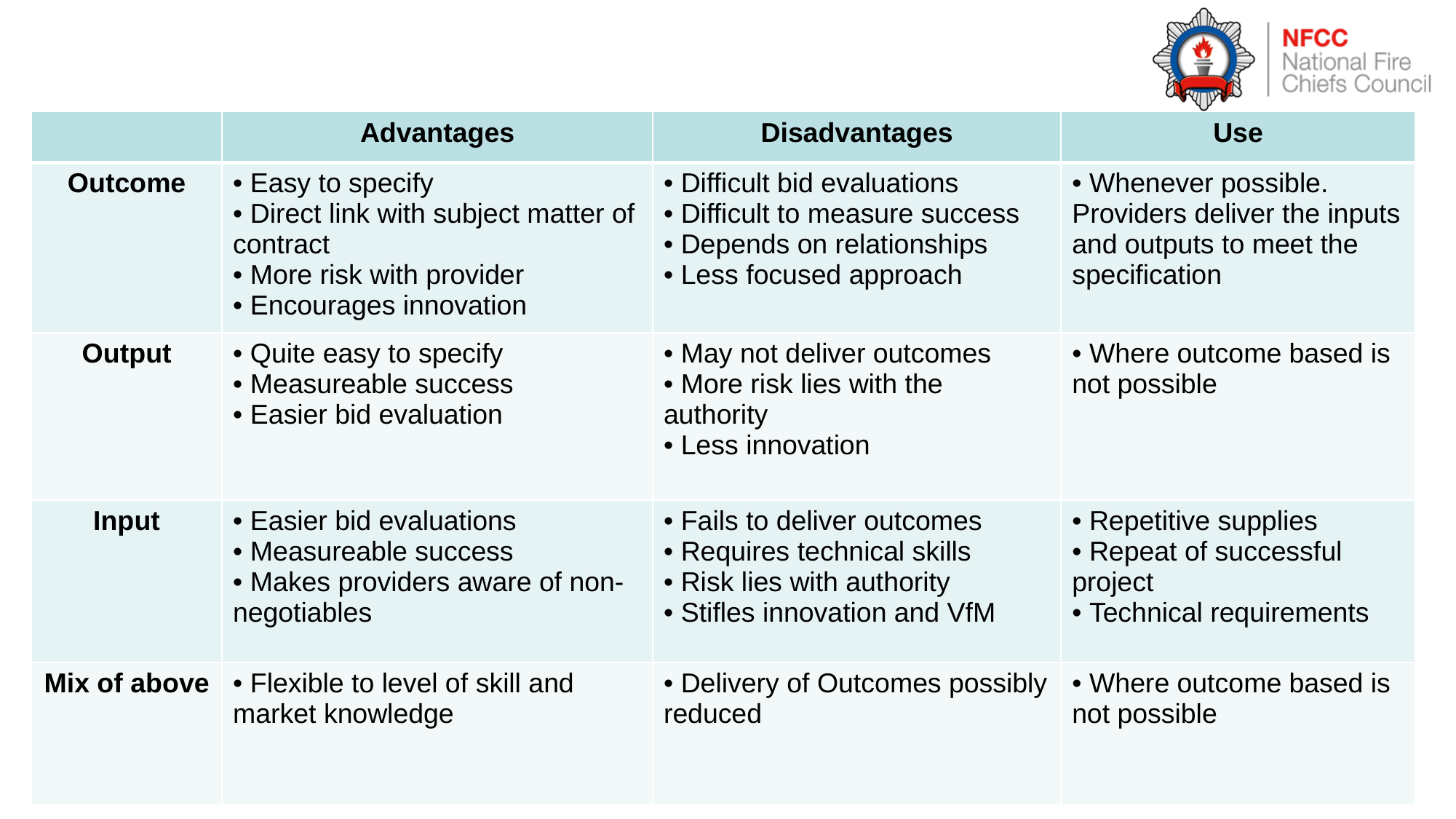

#
|  | Advantages | Disadvantages | Use |
| --- | --- | --- | --- |
| Outcome | Easy to specify Direct link with subject matter of contract More risk with provider Encourages innovation | Difficult bid evaluations Difficult to measure success Depends on relationships Less focused approach | Whenever possible. Providers deliver the inputs and outputs to meet the specification |
| Output | Quite easy to specify Measureable success Easier bid evaluation | May not deliver outcomes More risk lies with the authority Less innovation | Where outcome based is not possible |
| Input | Easier bid evaluations Measureable success Makes providers aware of non-negotiables | Fails to deliver outcomes Requires technical skills Risk lies with authority Stifles innovation and VfM | Repetitive supplies Repeat of successful project Technical requirements |
| Mix of above | Flexible to level of skill and market knowledge | Delivery of Outcomes possibly reduced | Where outcome based is not possible |